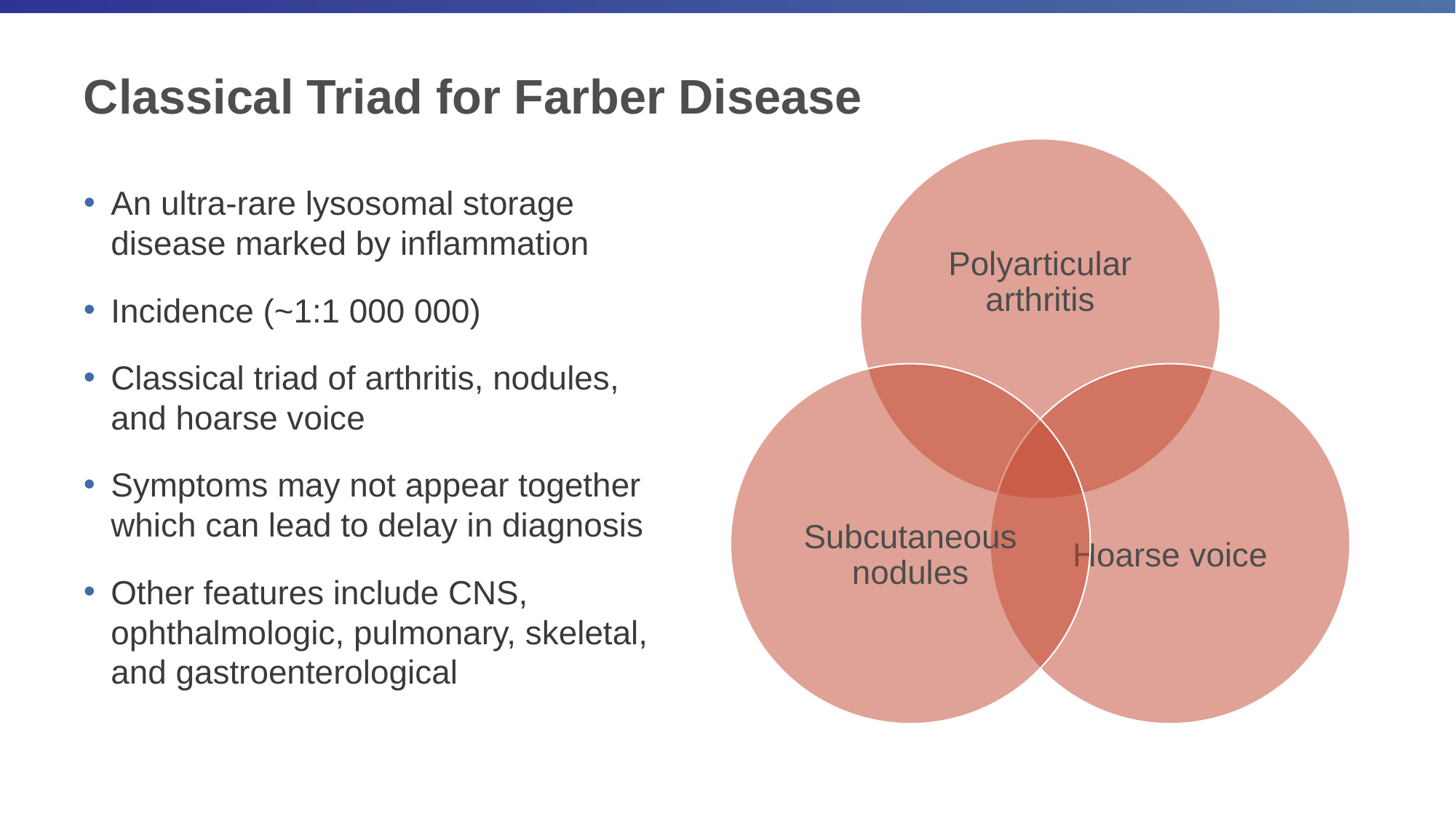

# Classical Triad for Farber Disease
Polyarticular arthritis
Hoarse voice
Subcutaneous nodules
An ultra-rare lysosomal storage disease marked by inflammation
Incidence (~1:1 000 000)
Classical triad of arthritis, nodules, and hoarse voice
Symptoms may not appear together which can lead to delay in diagnosis
Other features include CNS, ophthalmologic, pulmonary, skeletal, and gastroenterological